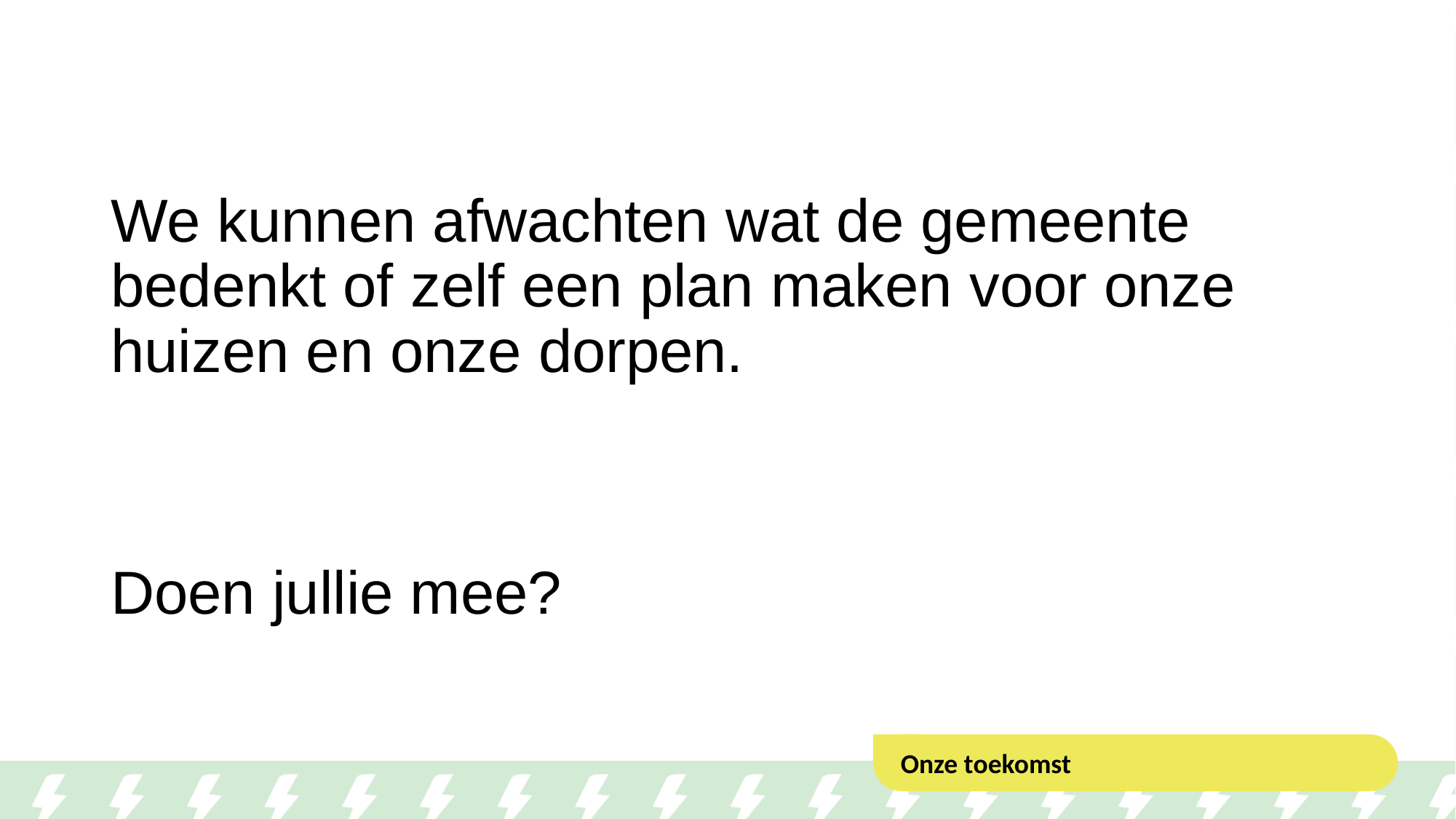

We kunnen afwachten wat de gemeente bedenkt of zelf een plan maken voor onze huizen en onze dorpen.

Doen jullie mee?

Onze toekomst